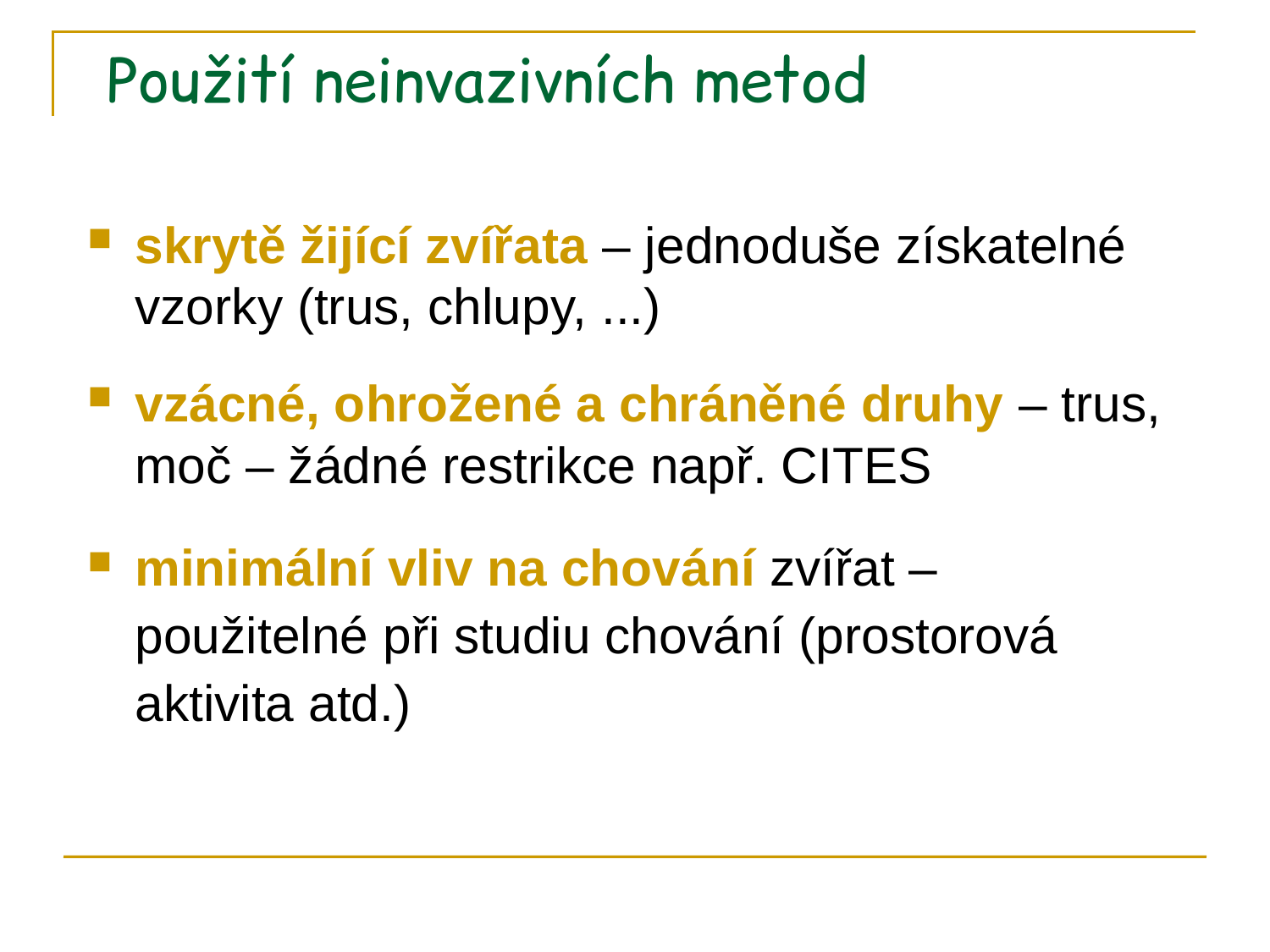

Použití neinvazivních metod
skrytě žijící zvířata – jednoduše získatelné vzorky (trus, chlupy, ...)
vzácné, ohrožené a chráněné druhy – trus, moč – žádné restrikce např. CITES
minimální vliv na chování zvířat – použitelné při studiu chování (prostorová aktivita atd.)